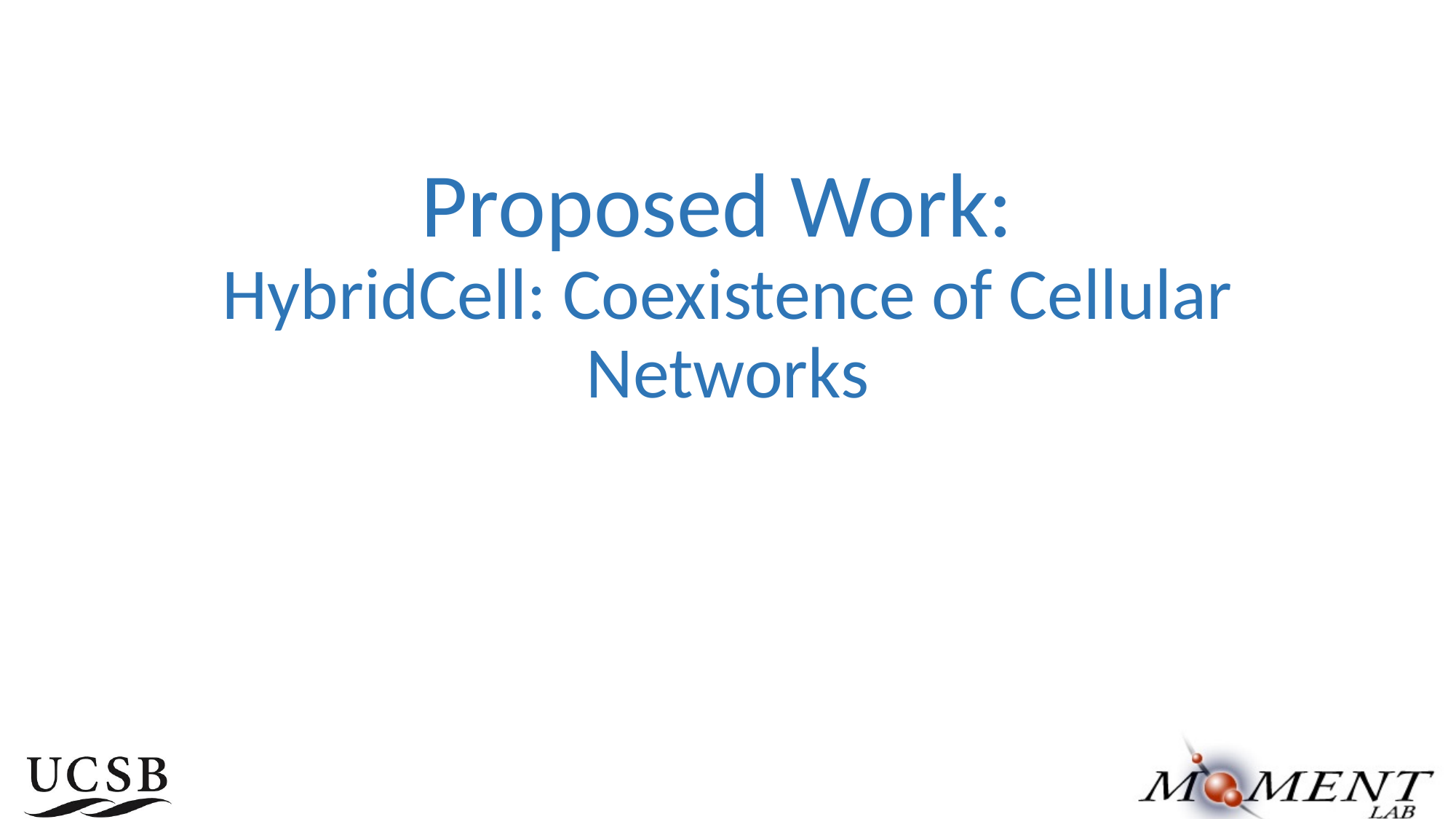

# Proposed Work: HybridCell: Coexistence of Cellular Networks